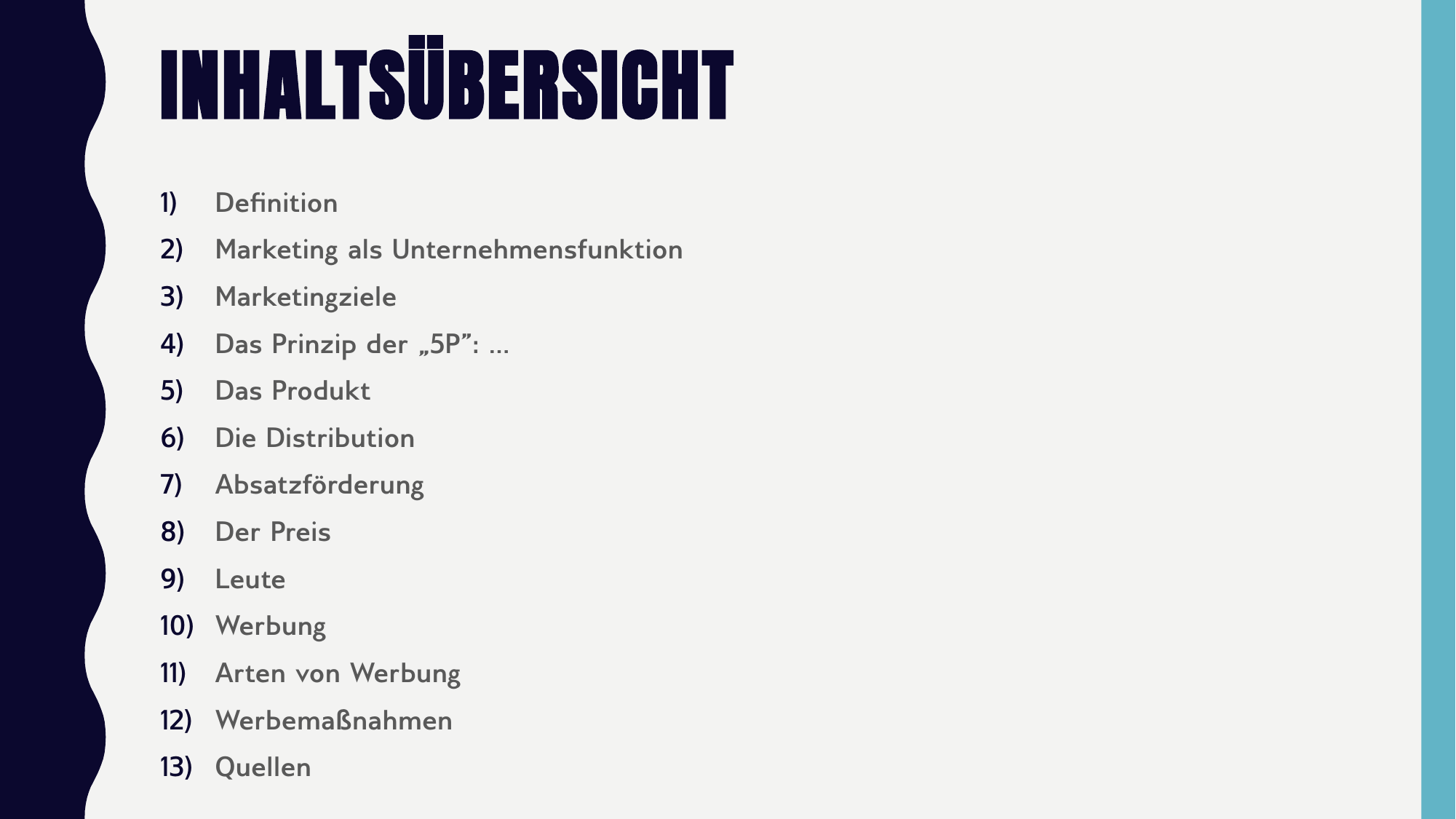

# INHALTSÜBERSICHT

Definition
Marketing als Unternehmensfunktion
Marketingziele
Das Prinzip der „5P”: …
Das Produkt
Die Distribution
Absatzförderung
Der Preis
Leute
Werbung
Arten von Werbung
Werbemaßnahmen
Quellen